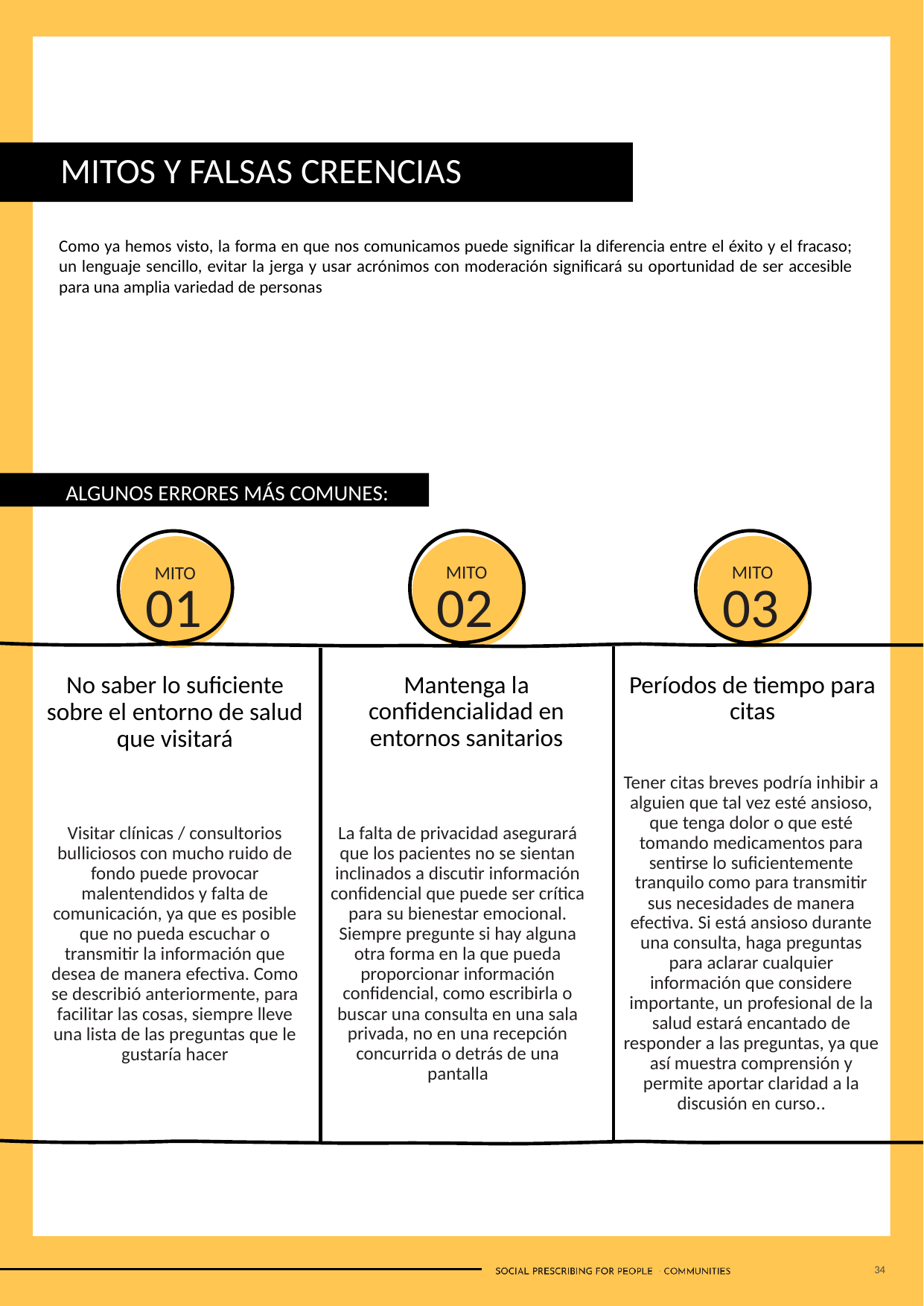

MITOS Y FALSAS CREENCIAS
Como ya hemos visto, la forma en que nos comunicamos puede significar la diferencia entre el éxito y el fracaso; un lenguaje sencillo, evitar la jerga y usar acrónimos con moderación significará su oportunidad de ser accesible para una amplia variedad de personas
ALGUNOS ERRORES MÁS COMUNES:

MITO
02

MITO
03

MITO
01

Mantenga la confidencialidad en entornos sanitarios
Períodos de tiempo para citas
No saber lo suficiente sobre el entorno de salud que visitará
Tener citas breves podría inhibir a alguien que tal vez esté ansioso, que tenga dolor o que esté tomando medicamentos para sentirse lo suficientemente tranquilo como para transmitir sus necesidades de manera efectiva. Si está ansioso durante una consulta, haga preguntas para aclarar cualquier información que considere importante, un profesional de la salud estará encantado de responder a las preguntas, ya que así muestra comprensión y permite aportar claridad a la discusión en curso..
La falta de privacidad asegurará que los pacientes no se sientan inclinados a discutir información confidencial que puede ser crítica para su bienestar emocional. Siempre pregunte si hay alguna otra forma en la que pueda proporcionar información confidencial, como escribirla o buscar una consulta en una sala privada, no en una recepción concurrida o detrás de una pantalla
Visitar clínicas / consultorios bulliciosos con mucho ruido de fondo puede provocar malentendidos y falta de comunicación, ya que es posible que no pueda escuchar o transmitir la información que desea de manera efectiva. Como se describió anteriormente, para facilitar las cosas, siempre lleve una lista de las preguntas que le gustaría hacer

34